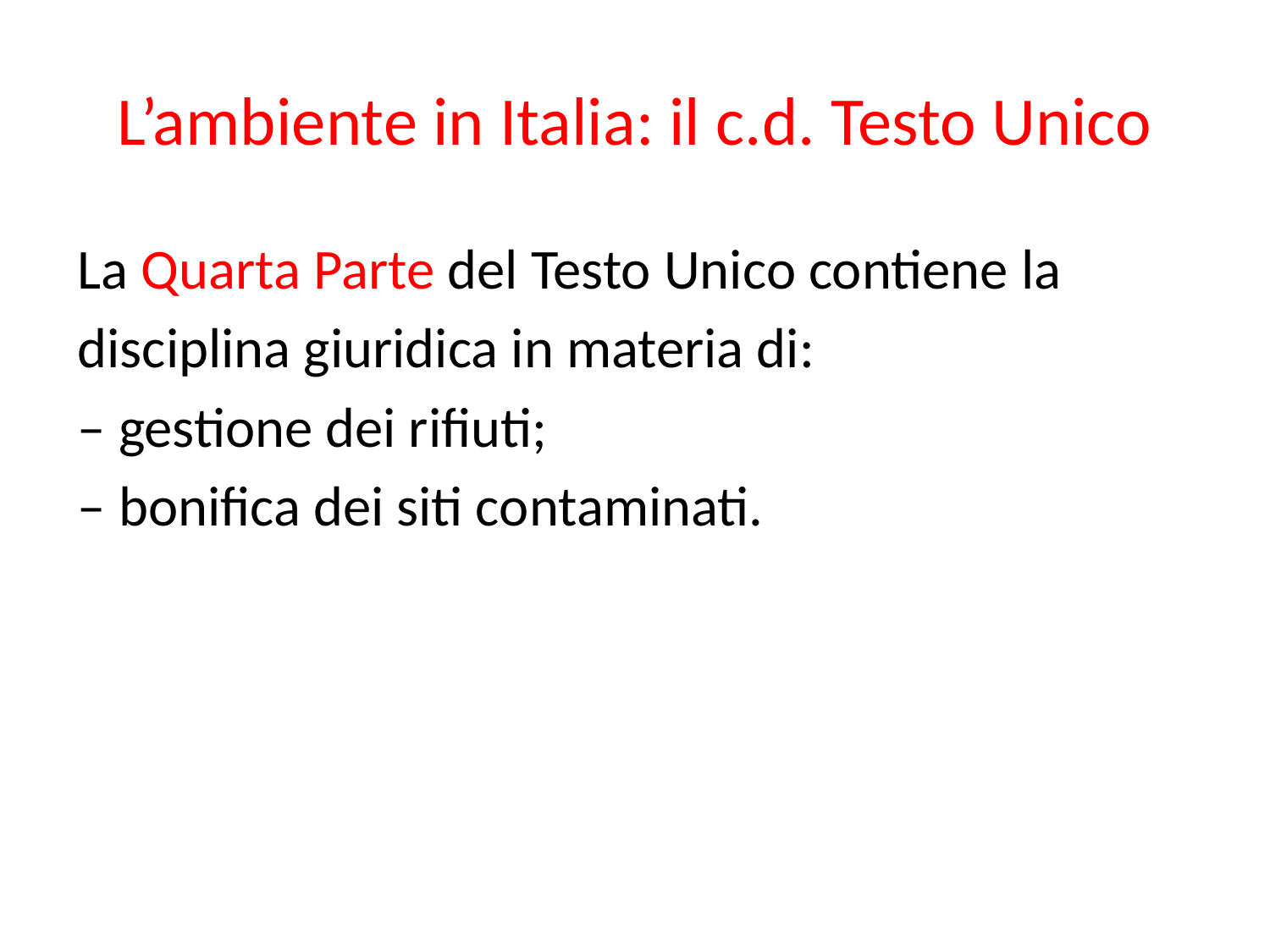

# L’ambiente in Italia: il c.d. Testo Unico
La Quarta Parte del Testo Unico contiene la
disciplina giuridica in materia di:
– gestione dei rifiuti;
– bonifica dei siti contaminati.